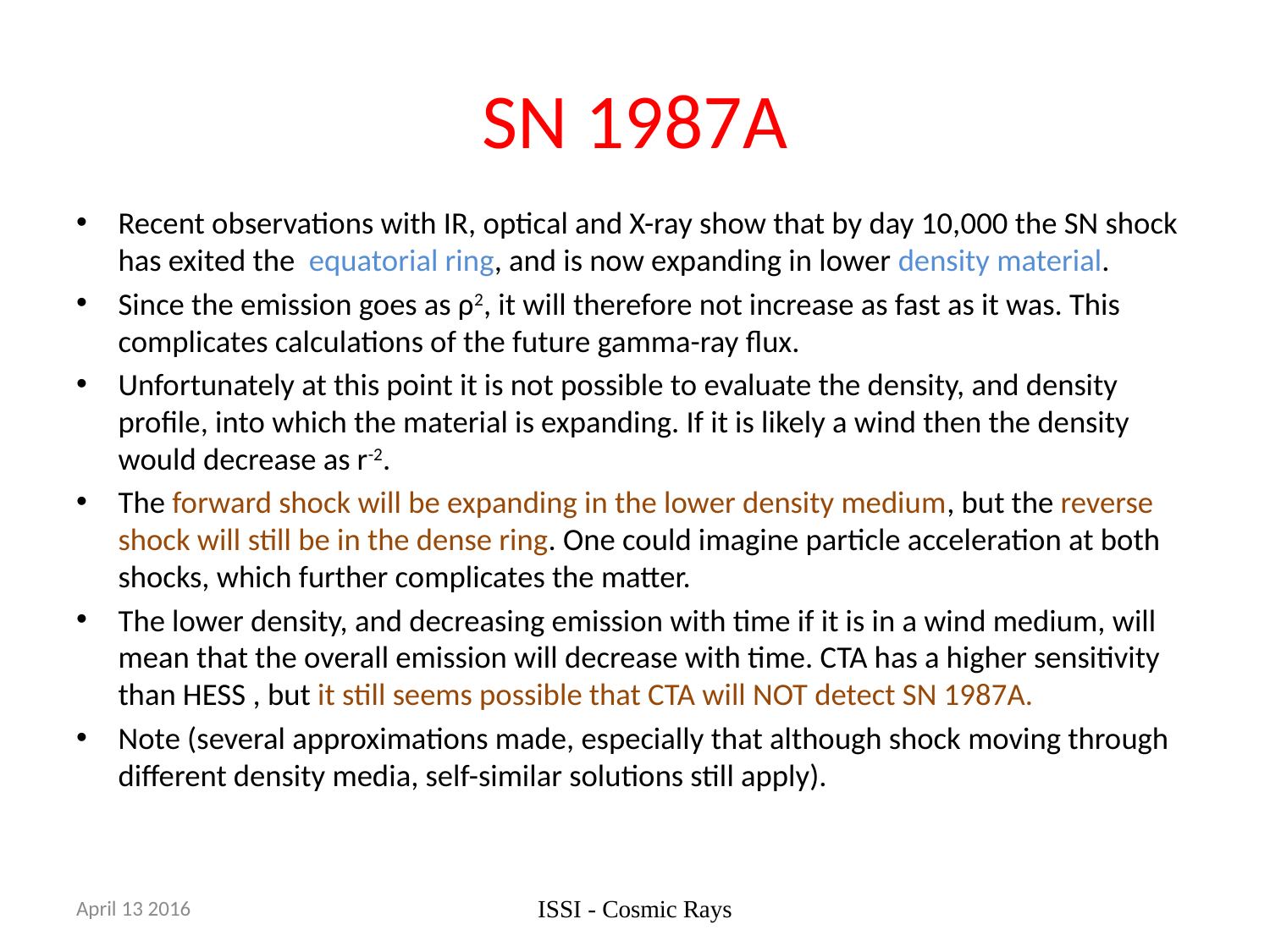

# SN 1987A
Recent observations with IR, optical and X-ray show that by day 10,000 the SN shock  has exited the  equatorial ring, and is now expanding in lower density material.
Since the emission goes as ρ2, it will therefore not increase as fast as it was. This complicates calculations of the future gamma-ray flux.
Unfortunately at this point it is not possible to evaluate the density, and density profile, into which the material is expanding. If it is likely a wind then the density would decrease as r-2.
The forward shock will be expanding in the lower density medium, but the reverse shock will still be in the dense ring. One could imagine particle acceleration at both shocks, which further complicates the matter.
The lower density, and decreasing emission with time if it is in a wind medium, will mean that the overall emission will decrease with time. CTA has a higher sensitivity than HESS , but it still seems possible that CTA will NOT detect SN 1987A.
Note (several approximations made, especially that although shock moving through different density media, self-similar solutions still apply).

April 13 2016
ISSI - Cosmic Rays